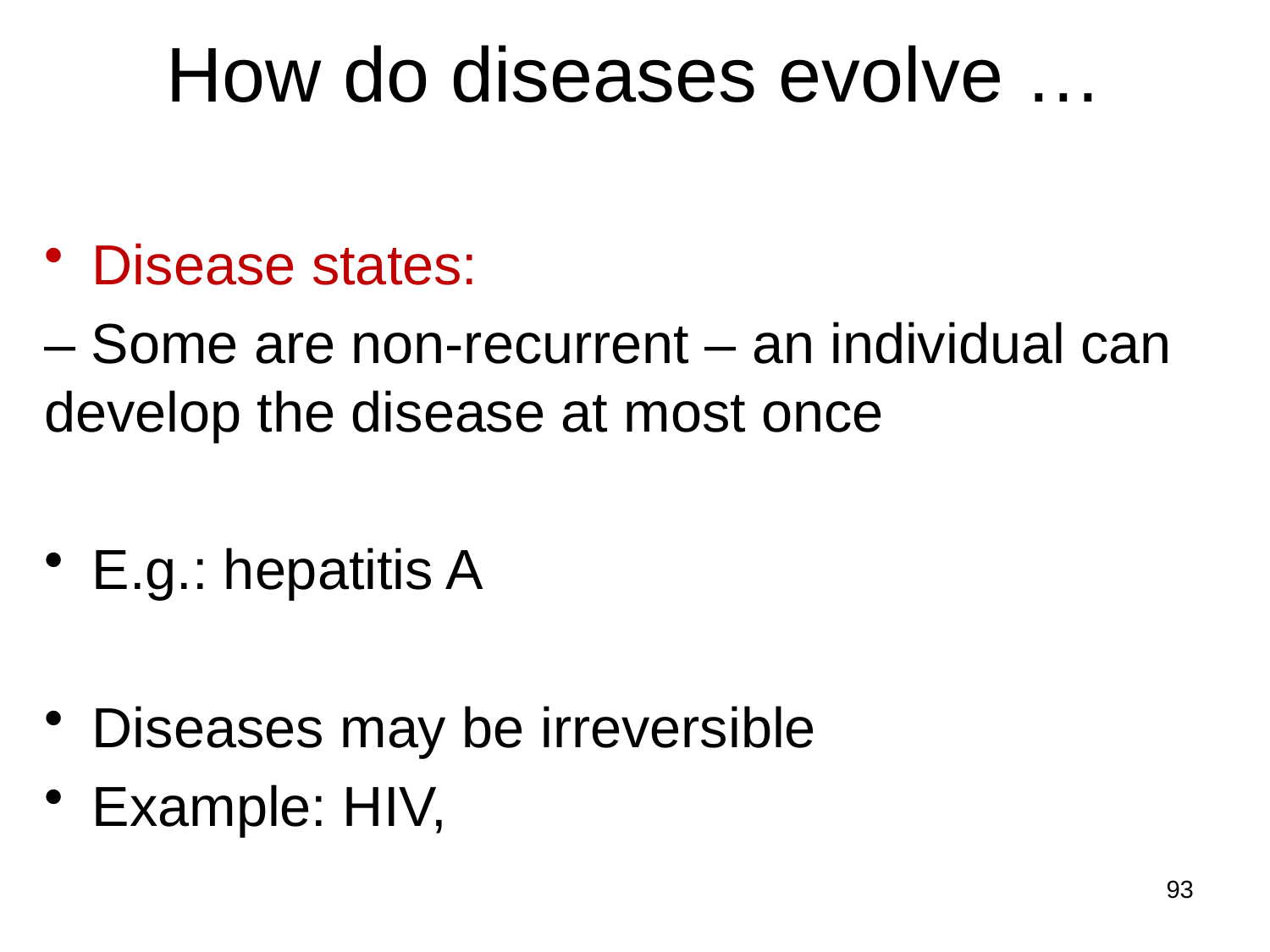

# How do diseases evolve …
Disease states:
– Some are non-recurrent – an individual can develop the disease at most once

E.g.: hepatitis A

Diseases may be irreversible
Example: HIV,
93